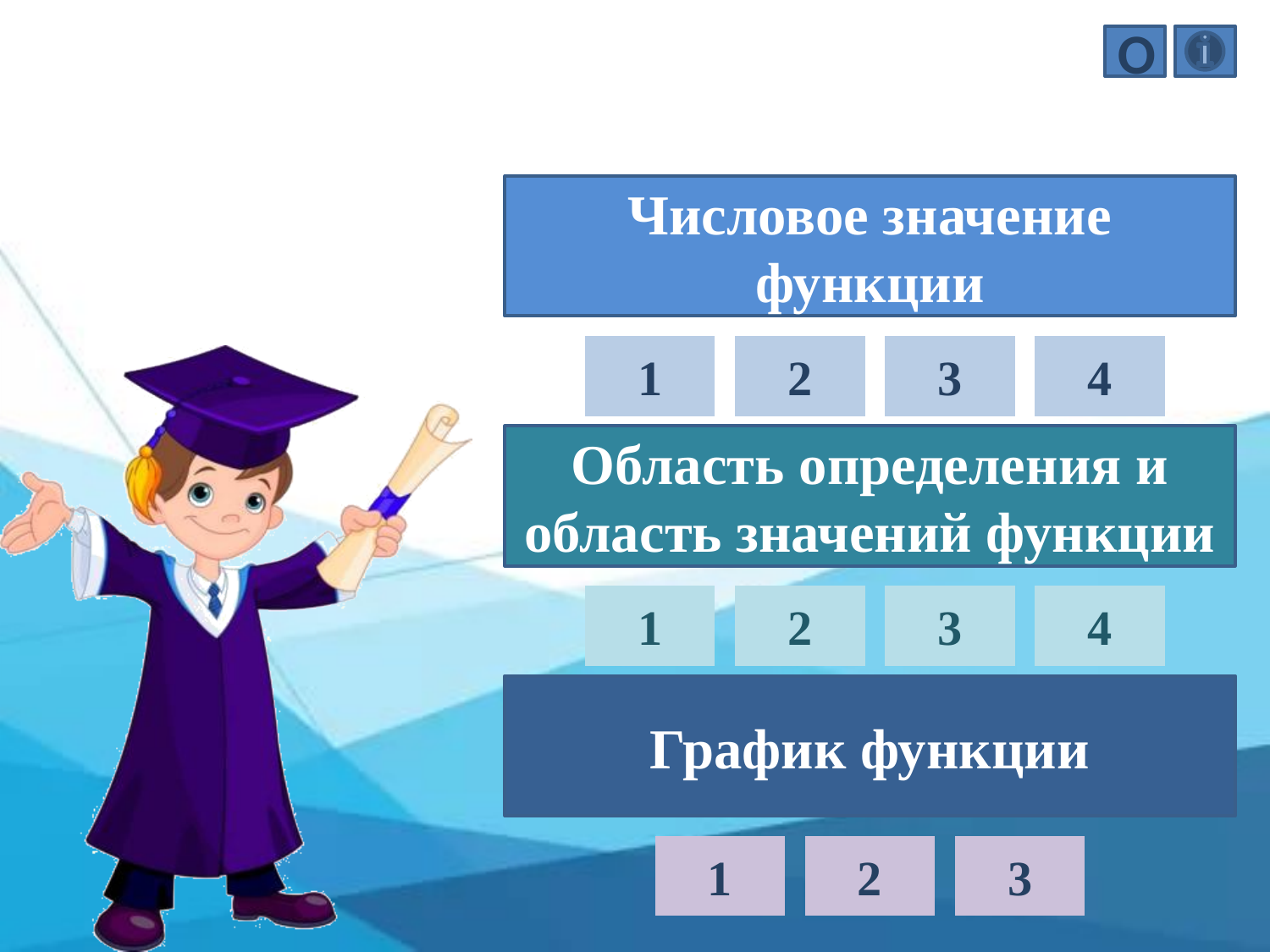

Ο

Числовое значение функции
1
2
3
4
Область определения и область значений функции
1
2
3
4
График функции
1
2
3